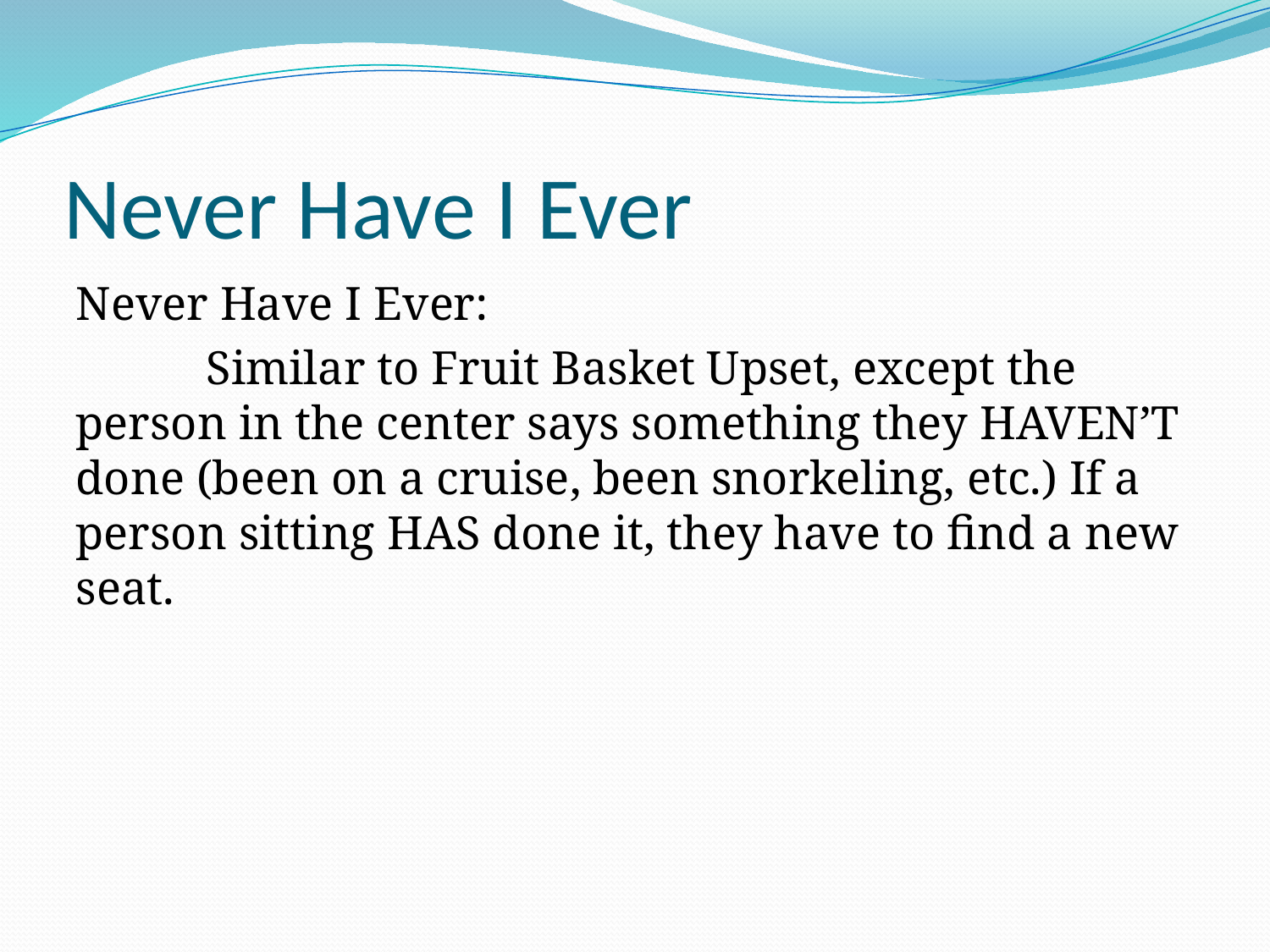

# Never Have I Ever
Never Have I Ever:
           Similar to Fruit Basket Upset, except the person in the center says something they HAVEN’T done (been on a cruise, been snorkeling, etc.) If a person sitting HAS done it, they have to find a new seat.